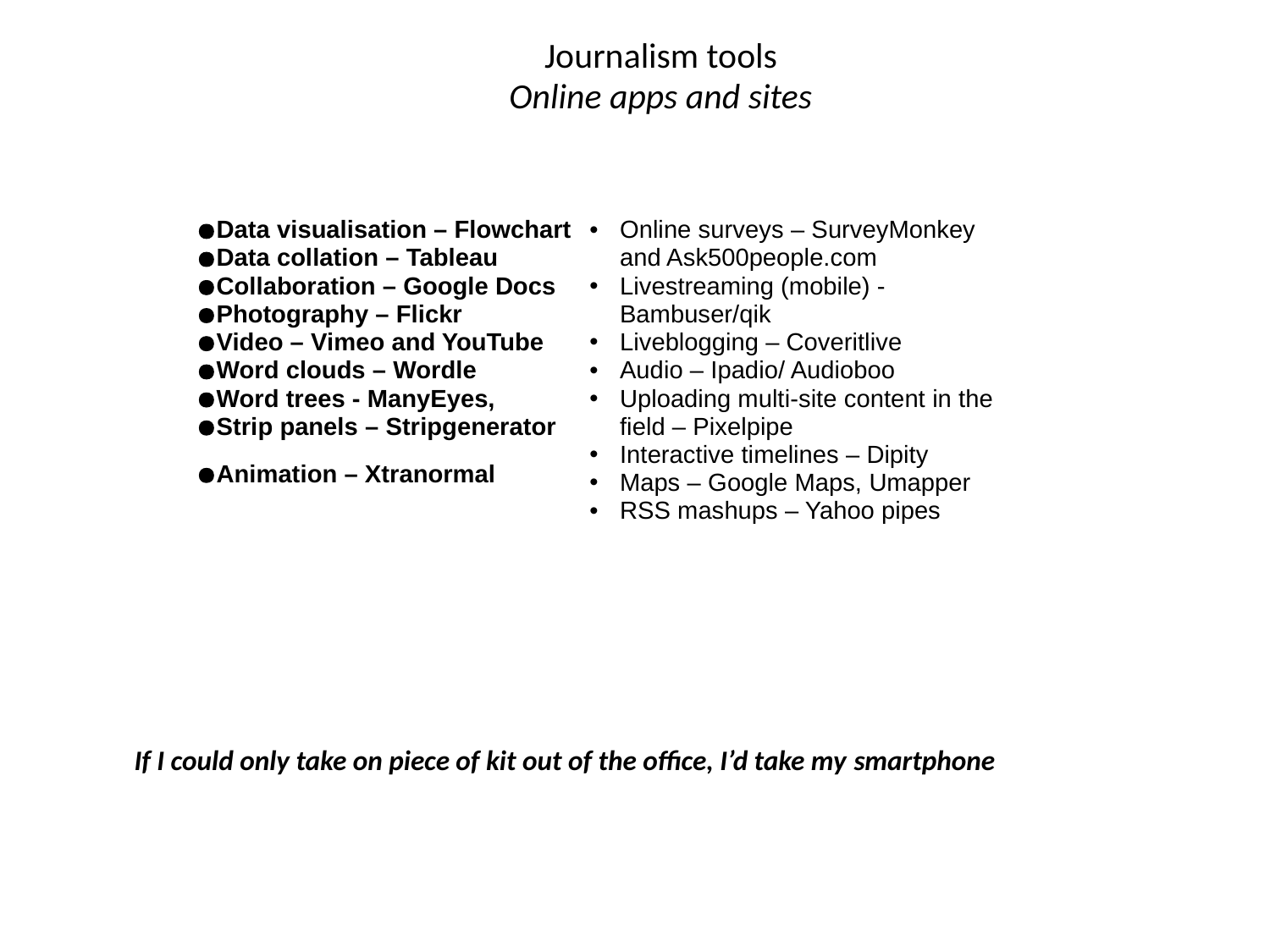

# Journalism tools Online apps and sites
●Data visualisation – Flowchart
●Data collation – Tableau
●Collaboration – Google Docs
●Photography – Flickr
●Video – Vimeo and YouTube
●Word clouds – Wordle
●Word trees - ManyEyes,
●Strip panels – Stripgenerator
●Animation – Xtranormal
Online surveys – SurveyMonkey and Ask500people.com
Livestreaming (mobile) - Bambuser/qik
Liveblogging – Coveritlive
Audio – Ipadio/ Audioboo
Uploading multi-site content in the field – Pixelpipe
Interactive timelines – Dipity
Maps – Google Maps, Umapper
RSS mashups – Yahoo pipes
If I could only take on piece of kit out of the office, I’d take my smartphone